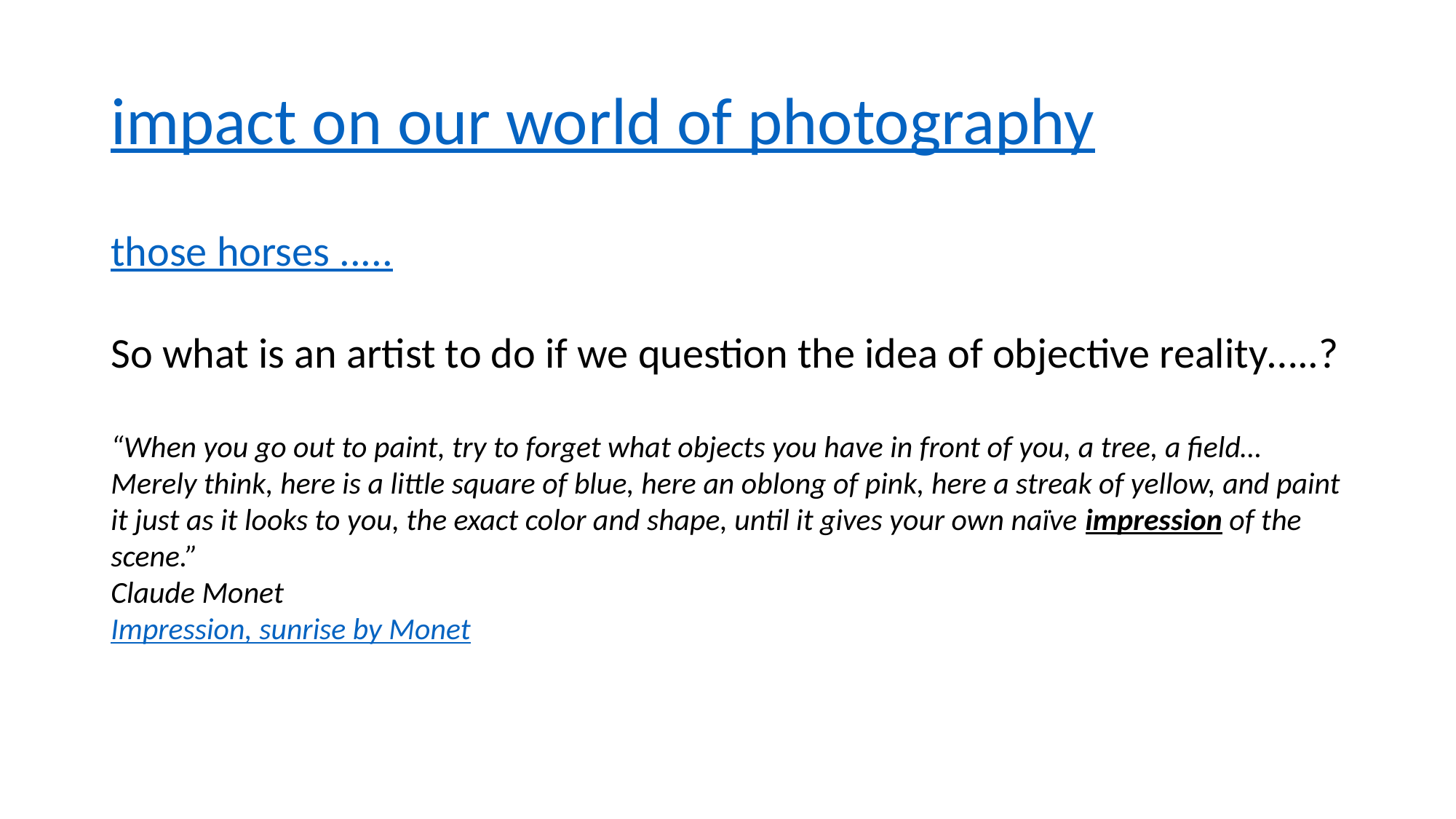

# impact on our world of photography
those horses .....

So what is an artist to do if we question the idea of objective reality…..?

“When you go out to paint, try to forget what objects you have in front of you, a tree, a field…Merely think, here is a little square of blue, here an oblong of pink, here a streak of yellow, and paint it just as it looks to you, the exact color and shape, until it gives your own naïve impression of the scene.”
Claude Monet
Impression, sunrise by Monet